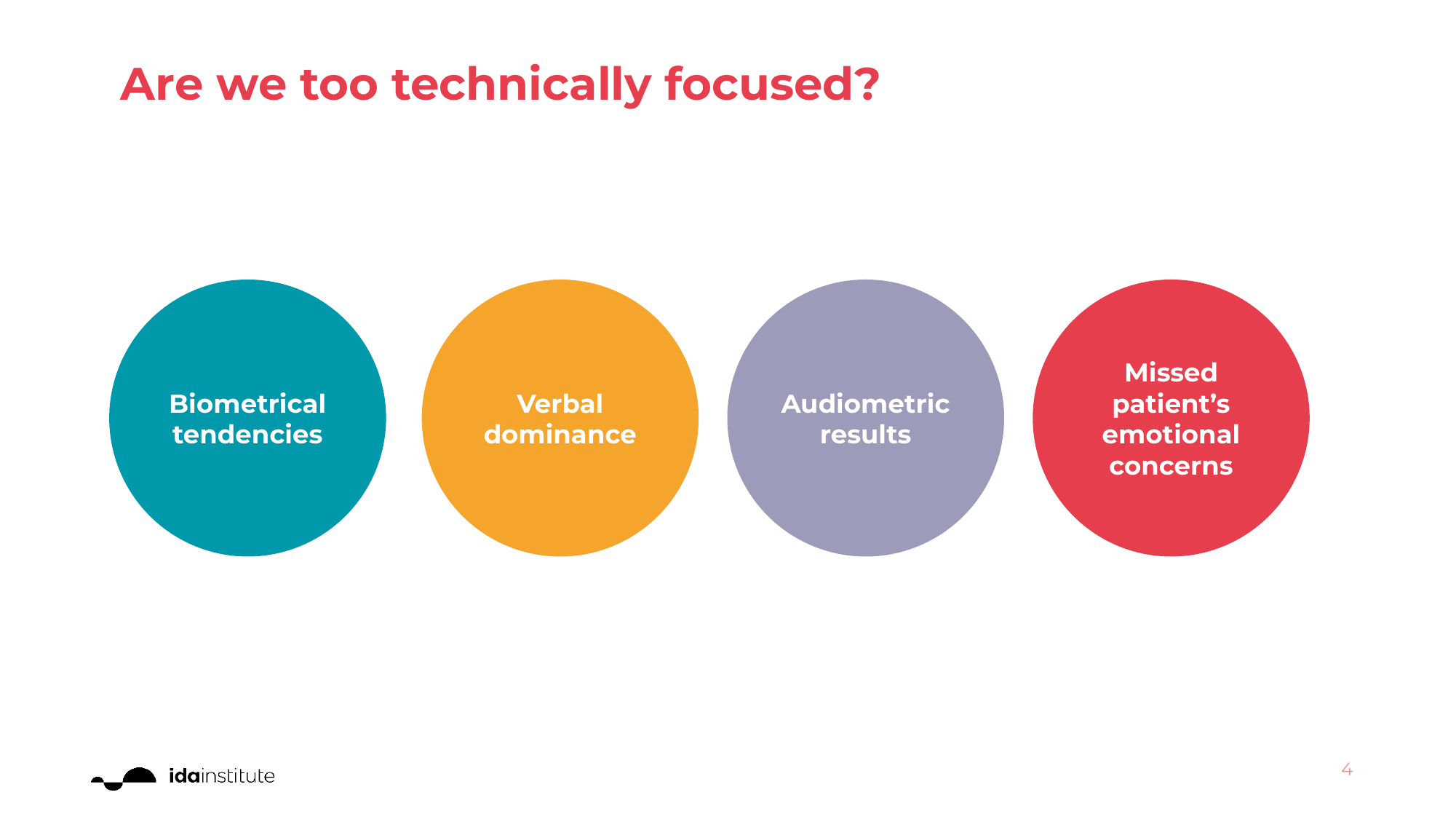

Are we too technically focused?
Biometrical tendencies
Verbal dominance
Audiometric results
Missed patient’s emotional concerns
4